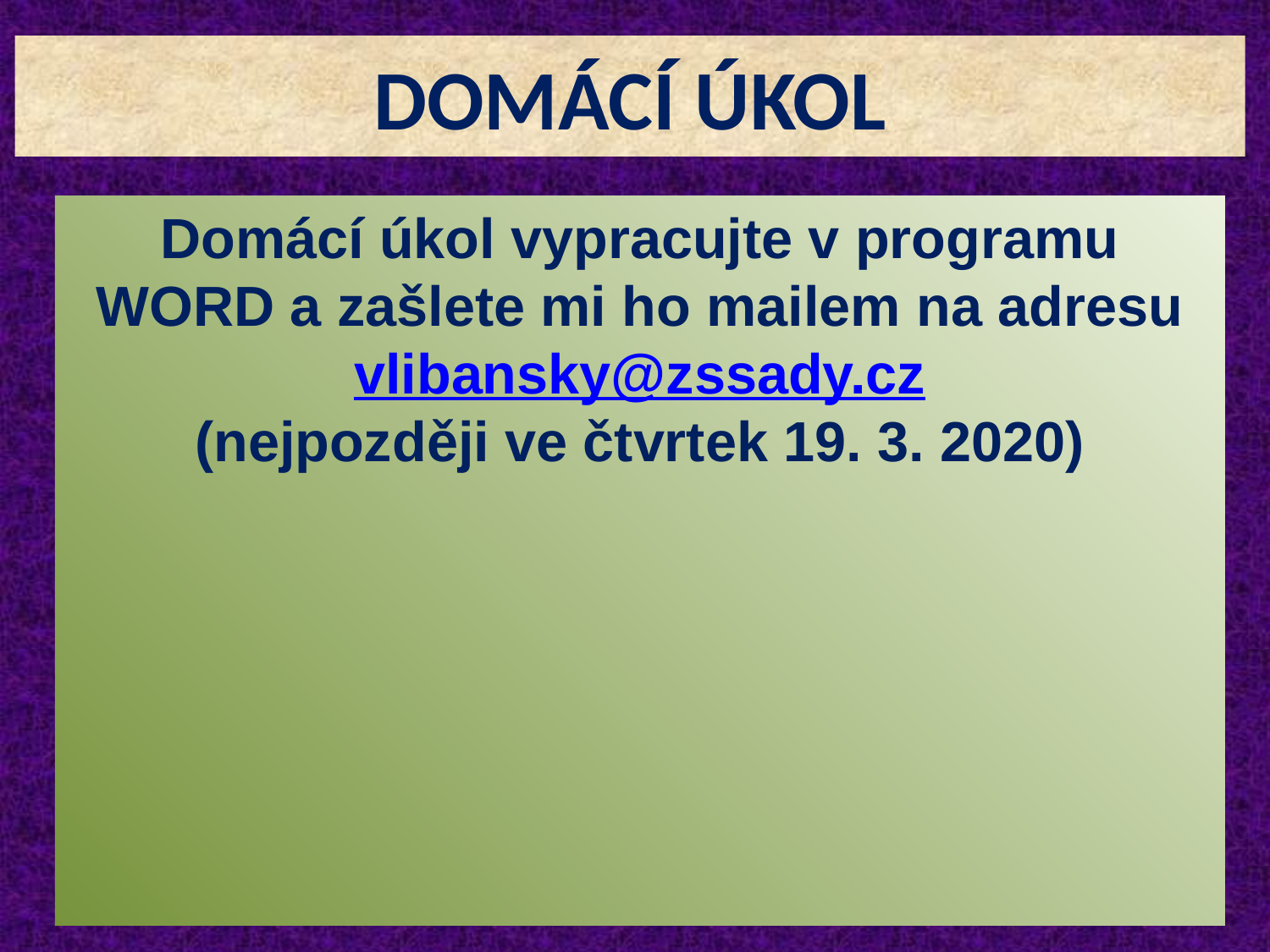

DOMÁCÍ ÚKOL
Domácí úkol vypracujte v programu WORD a zašlete mi ho mailem na adresu
vlibansky@zssady.cz
(nejpozději ve čtvrtek 19. 3. 2020)